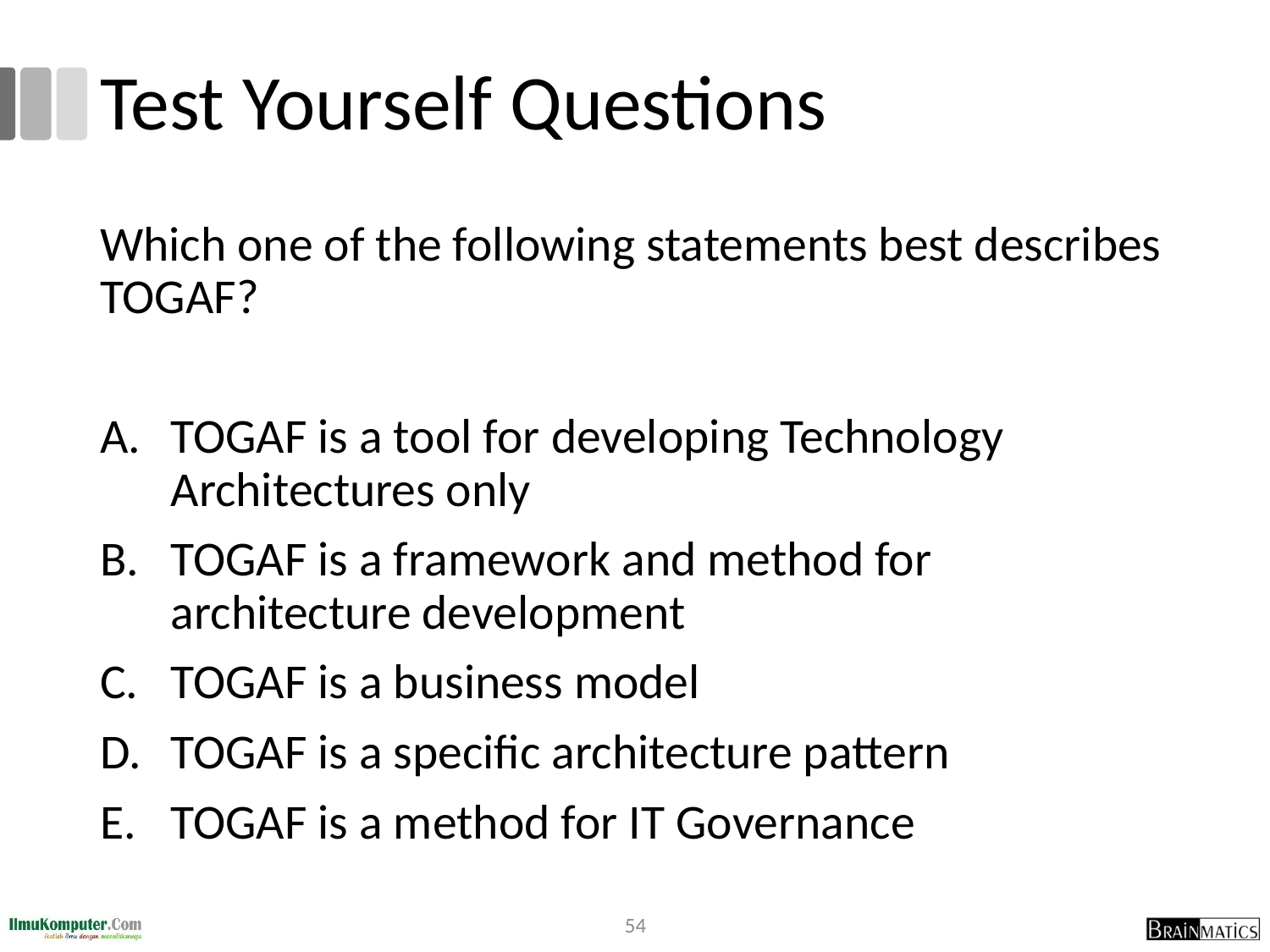

# Test Yourself Questions
Which one of the following statements best describes TOGAF?

TOGAF is a tool for developing Technology Architectures only
TOGAF is a framework and method for architecture development
TOGAF is a business model
TOGAF is a specific architecture pattern
TOGAF is a method for IT Governance
54